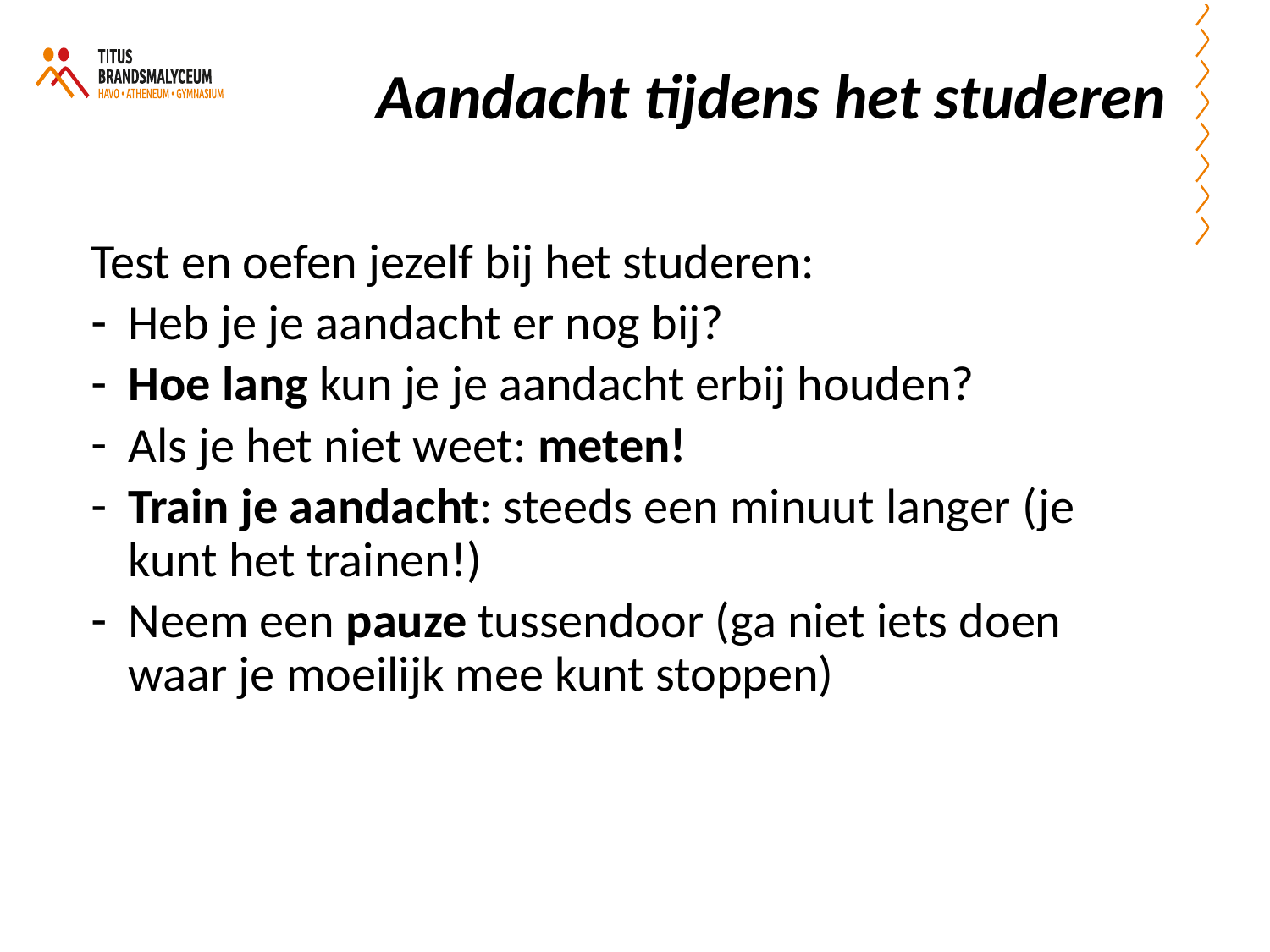

Aandacht tijdens het studeren
Test en oefen jezelf bij het studeren:
Heb je je aandacht er nog bij?
Hoe lang kun je je aandacht erbij houden?
Als je het niet weet: meten!
Train je aandacht: steeds een minuut langer (je kunt het trainen!)
Neem een pauze tussendoor (ga niet iets doen waar je moeilijk mee kunt stoppen)